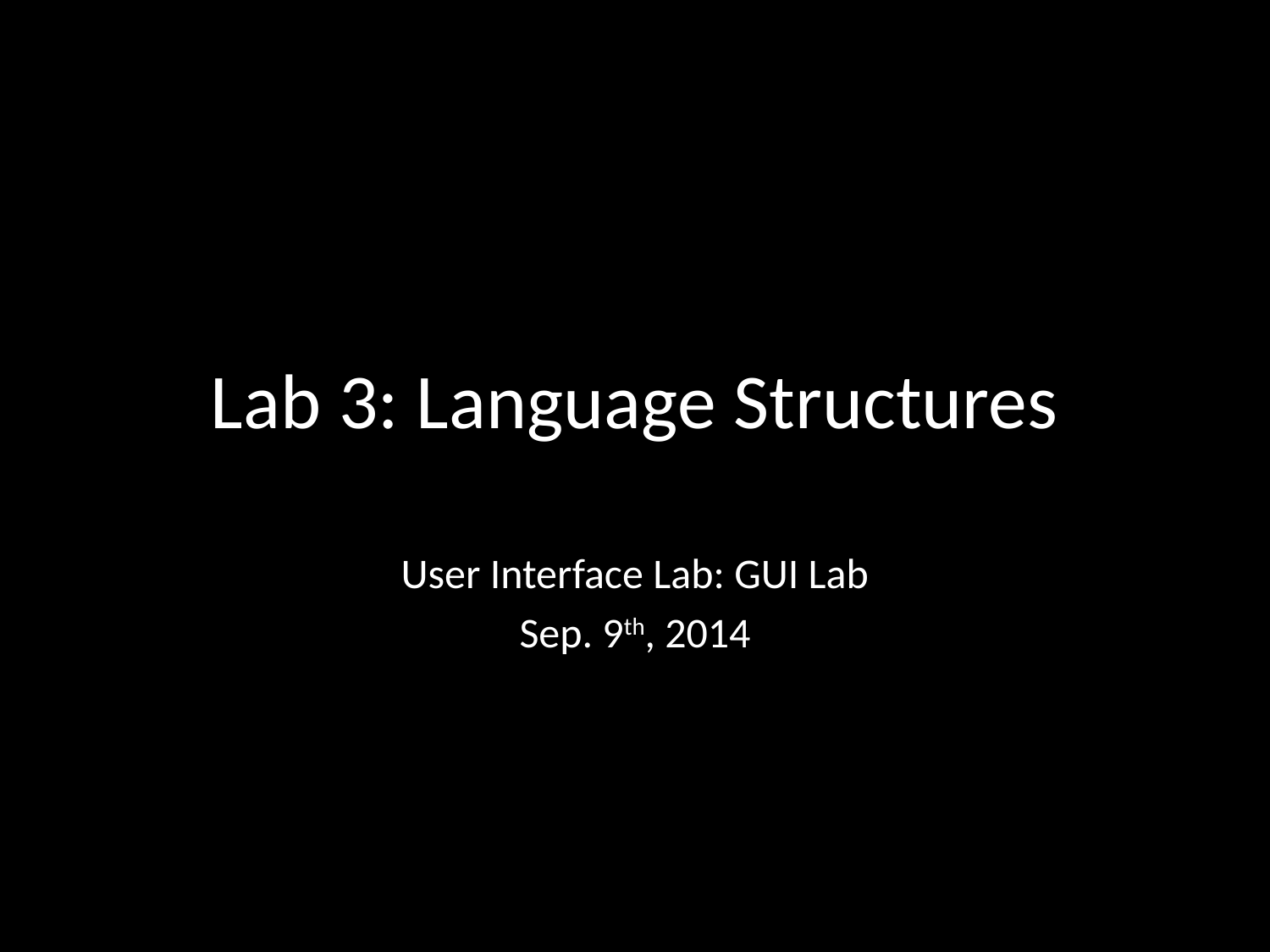

# Lab 3: Language Structures
User Interface Lab: GUI Lab
Sep. 9th, 2014